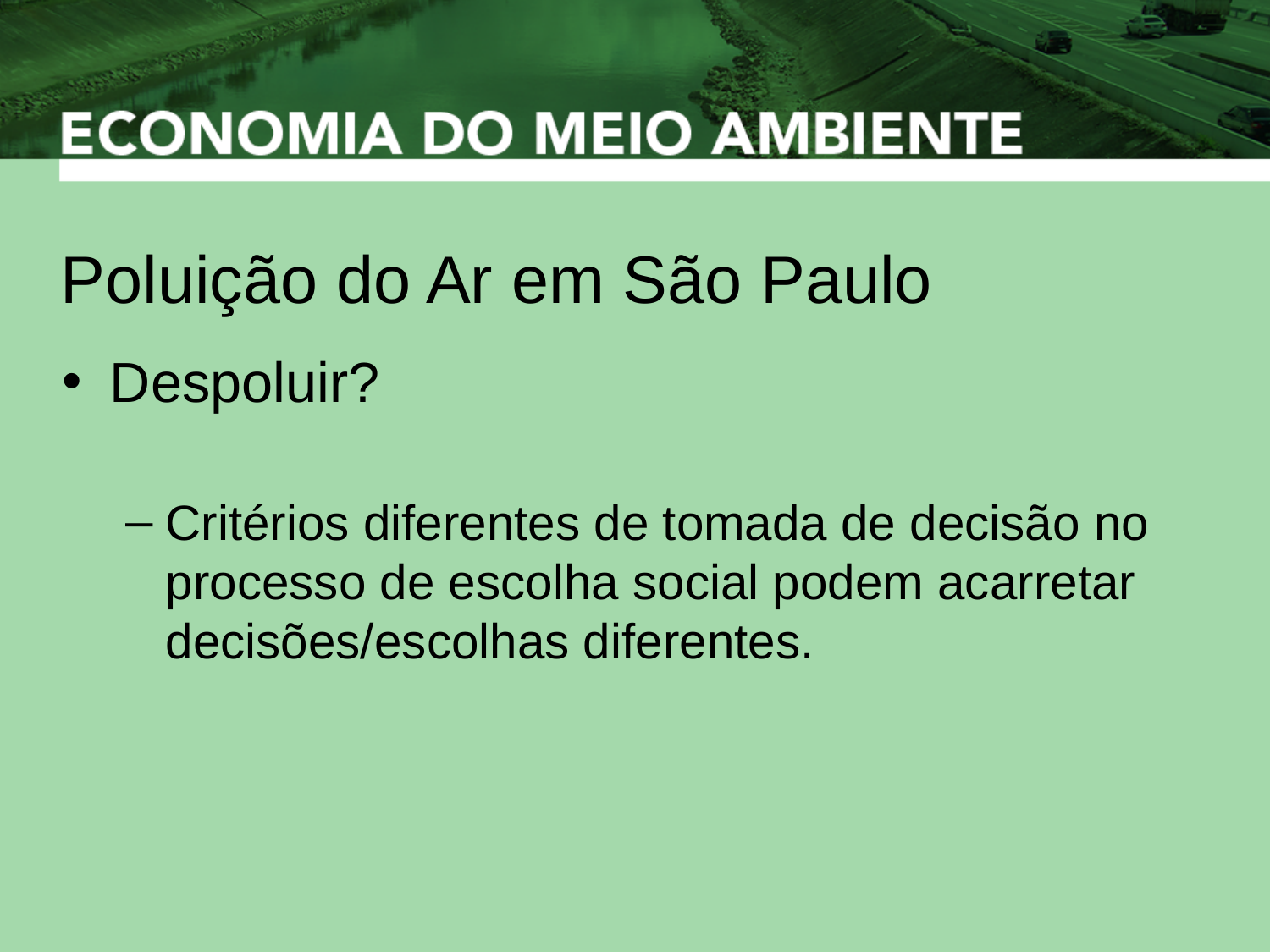

Poluição do Ar em São Paulo
Despoluir?
Critérios diferentes de tomada de decisão no processo de escolha social podem acarretar decisões/escolhas diferentes.